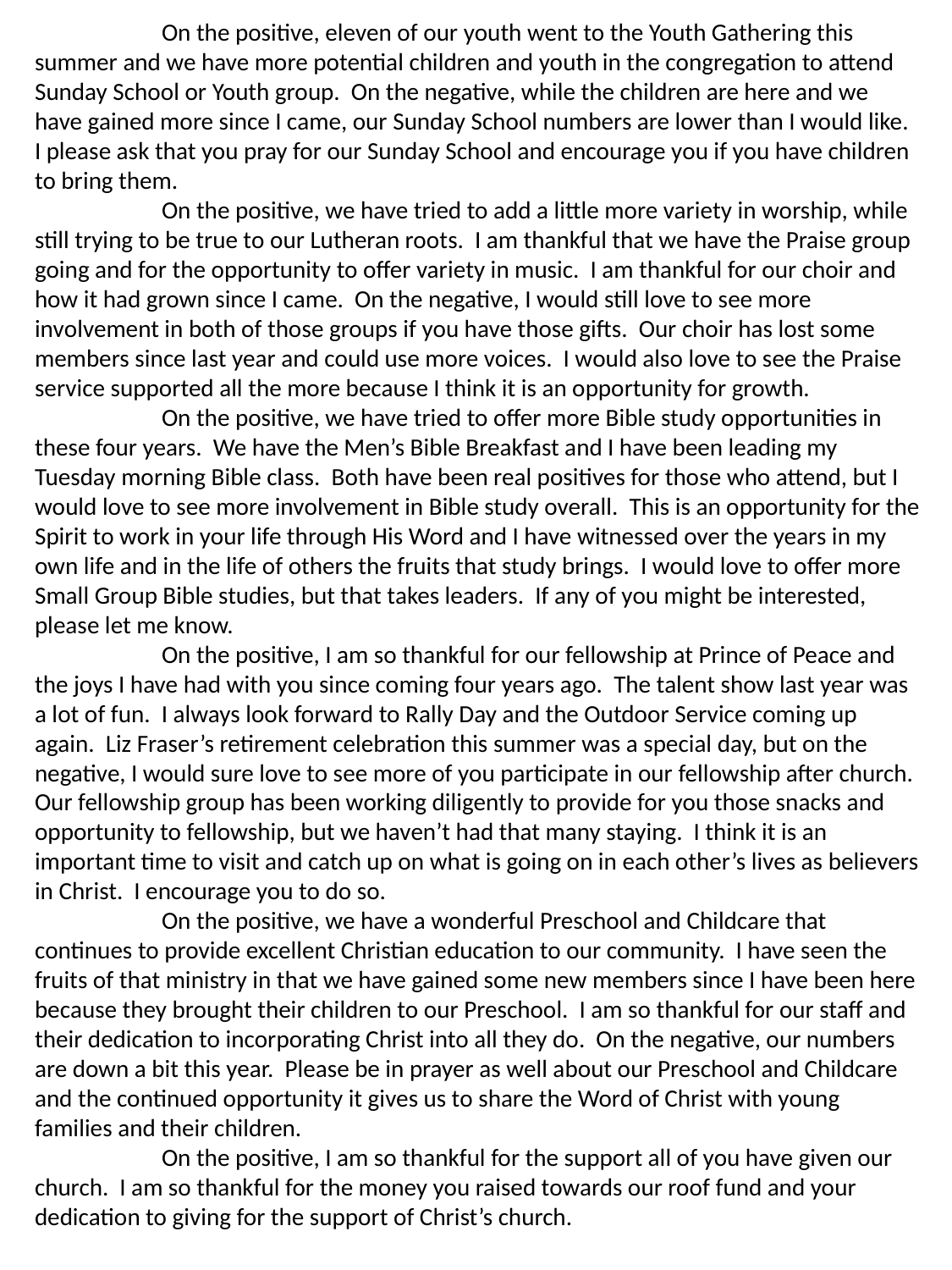

On the positive, eleven of our youth went to the Youth Gathering this summer and we have more potential children and youth in the congregation to attend Sunday School or Youth group.  On the negative, while the children are here and we have gained more since I came, our Sunday School numbers are lower than I would like.   I please ask that you pray for our Sunday School and encourage you if you have children to bring them.
	On the positive, we have tried to add a little more variety in worship, while still trying to be true to our Lutheran roots.  I am thankful that we have the Praise group going and for the opportunity to offer variety in music.  I am thankful for our choir and how it had grown since I came.  On the negative, I would still love to see more involvement in both of those groups if you have those gifts.  Our choir has lost some members since last year and could use more voices.  I would also love to see the Praise service supported all the more because I think it is an opportunity for growth.
	On the positive, we have tried to offer more Bible study opportunities in these four years.  We have the Men’s Bible Breakfast and I have been leading my Tuesday morning Bible class.  Both have been real positives for those who attend, but I would love to see more involvement in Bible study overall.  This is an opportunity for the Spirit to work in your life through His Word and I have witnessed over the years in my own life and in the life of others the fruits that study brings.  I would love to offer more Small Group Bible studies, but that takes leaders.  If any of you might be interested, please let me know.
	On the positive, I am so thankful for our fellowship at Prince of Peace and the joys I have had with you since coming four years ago.  The talent show last year was a lot of fun.  I always look forward to Rally Day and the Outdoor Service coming up again.  Liz Fraser’s retirement celebration this summer was a special day, but on the negative, I would sure love to see more of you participate in our fellowship after church.  Our fellowship group has been working diligently to provide for you those snacks and opportunity to fellowship, but we haven’t had that many staying.  I think it is an important time to visit and catch up on what is going on in each other’s lives as believers in Christ.  I encourage you to do so.
	On the positive, we have a wonderful Preschool and Childcare that continues to provide excellent Christian education to our community.  I have seen the fruits of that ministry in that we have gained some new members since I have been here because they brought their children to our Preschool.  I am so thankful for our staff and their dedication to incorporating Christ into all they do.  On the negative, our numbers are down a bit this year.  Please be in prayer as well about our Preschool and Childcare and the continued opportunity it gives us to share the Word of Christ with young families and their children.
	On the positive, I am so thankful for the support all of you have given our church.  I am so thankful for the money you raised towards our roof fund and your dedication to giving for the support of Christ’s church.